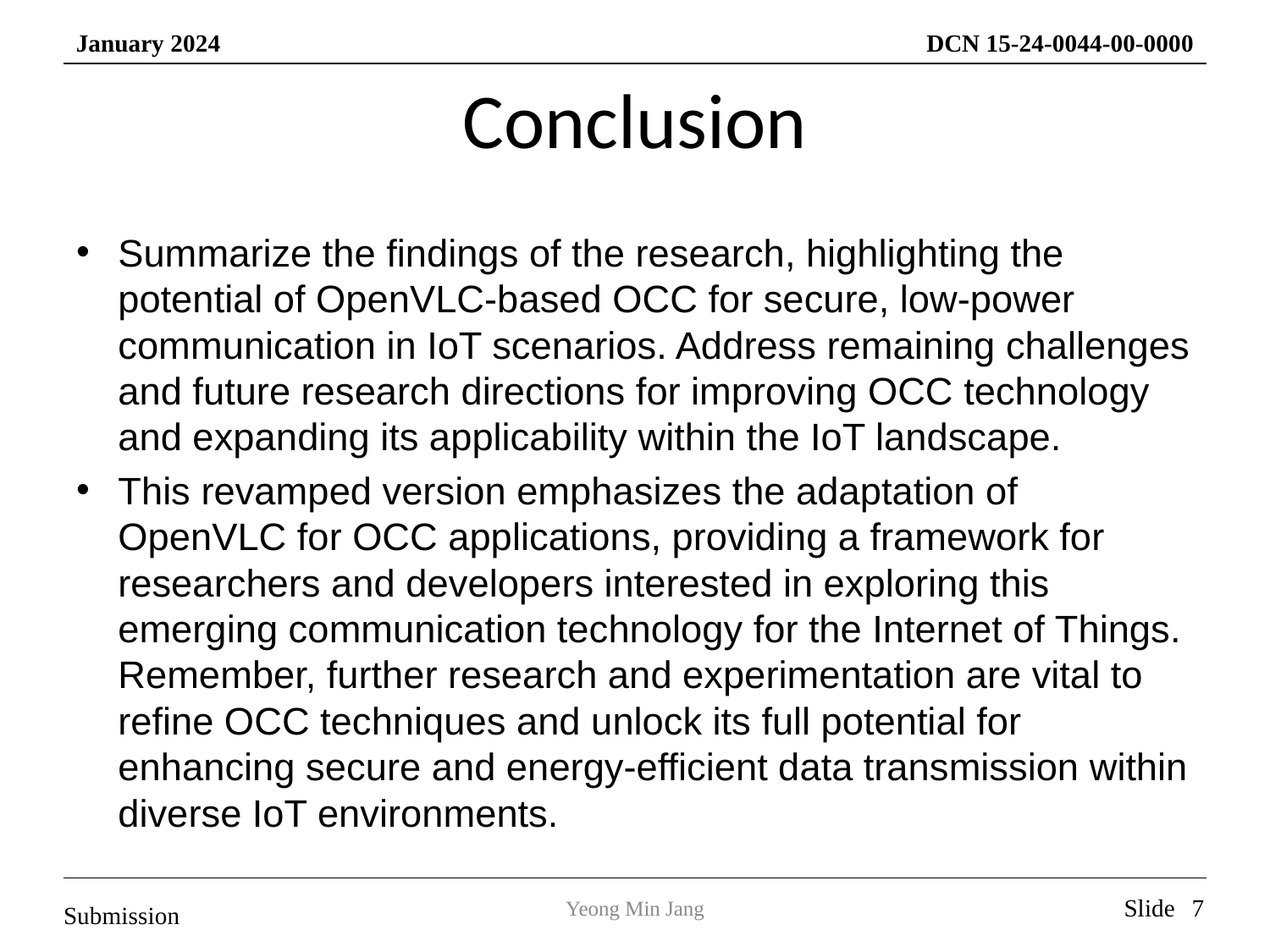

# Conclusion
Summarize the findings of the research, highlighting the potential of OpenVLC-based OCC for secure, low-power communication in IoT scenarios. Address remaining challenges and future research directions for improving OCC technology and expanding its applicability within the IoT landscape.
This revamped version emphasizes the adaptation of OpenVLC for OCC applications, providing a framework for researchers and developers interested in exploring this emerging communication technology for the Internet of Things. Remember, further research and experimentation are vital to refine OCC techniques and unlock its full potential for enhancing secure and energy-efficient data transmission within diverse IoT environments.